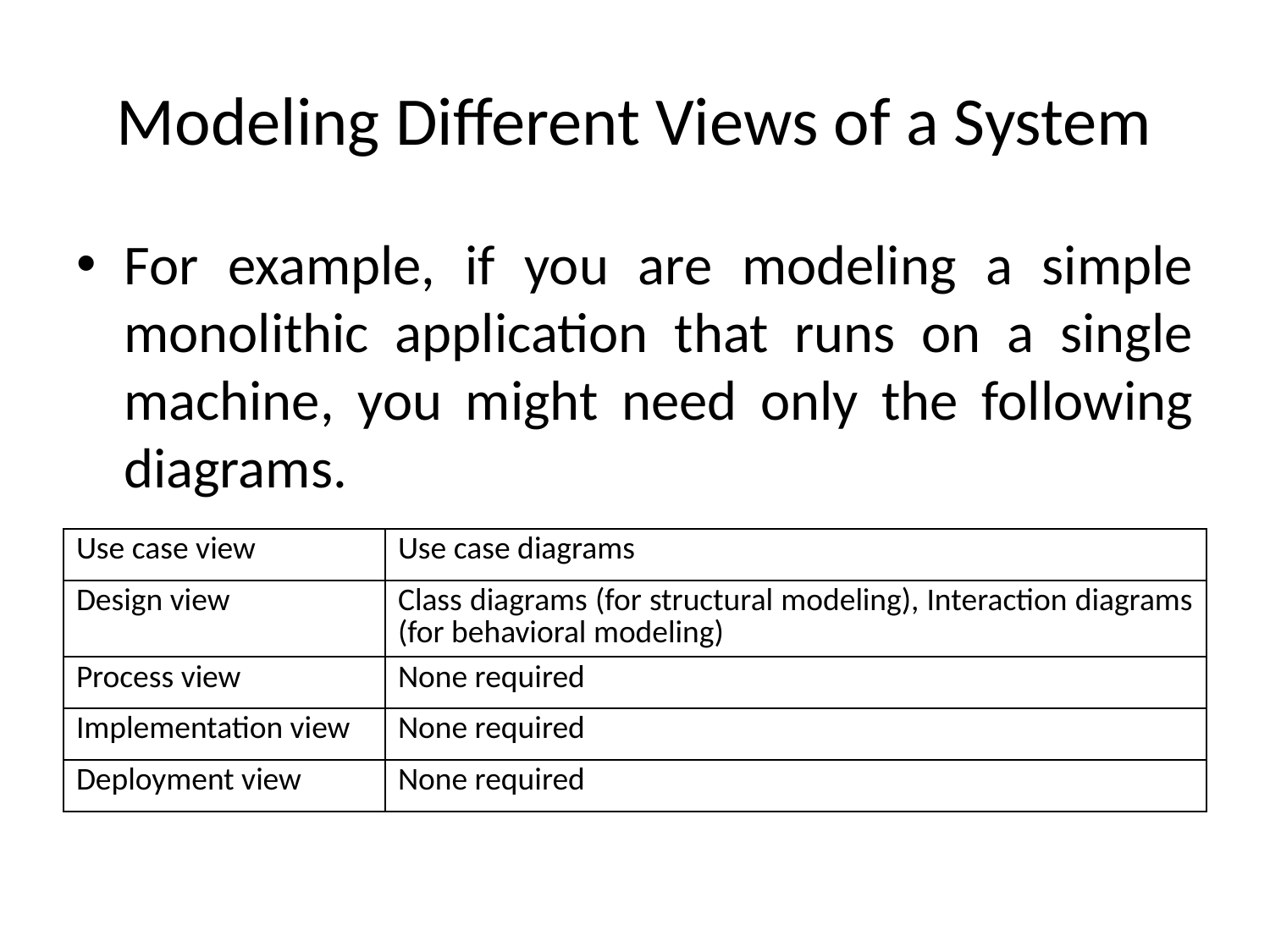

# Modeling Different Views of a System
For example, if you are modeling a simple monolithic application that runs on a single machine, you might need only the following diagrams.
| Use case view | Use case diagrams |
| --- | --- |
| Design view | Class diagrams (for structural modeling), Interaction diagrams (for behavioral modeling) |
| Process view | None required |
| Implementation view | None required |
| Deployment view | None required |